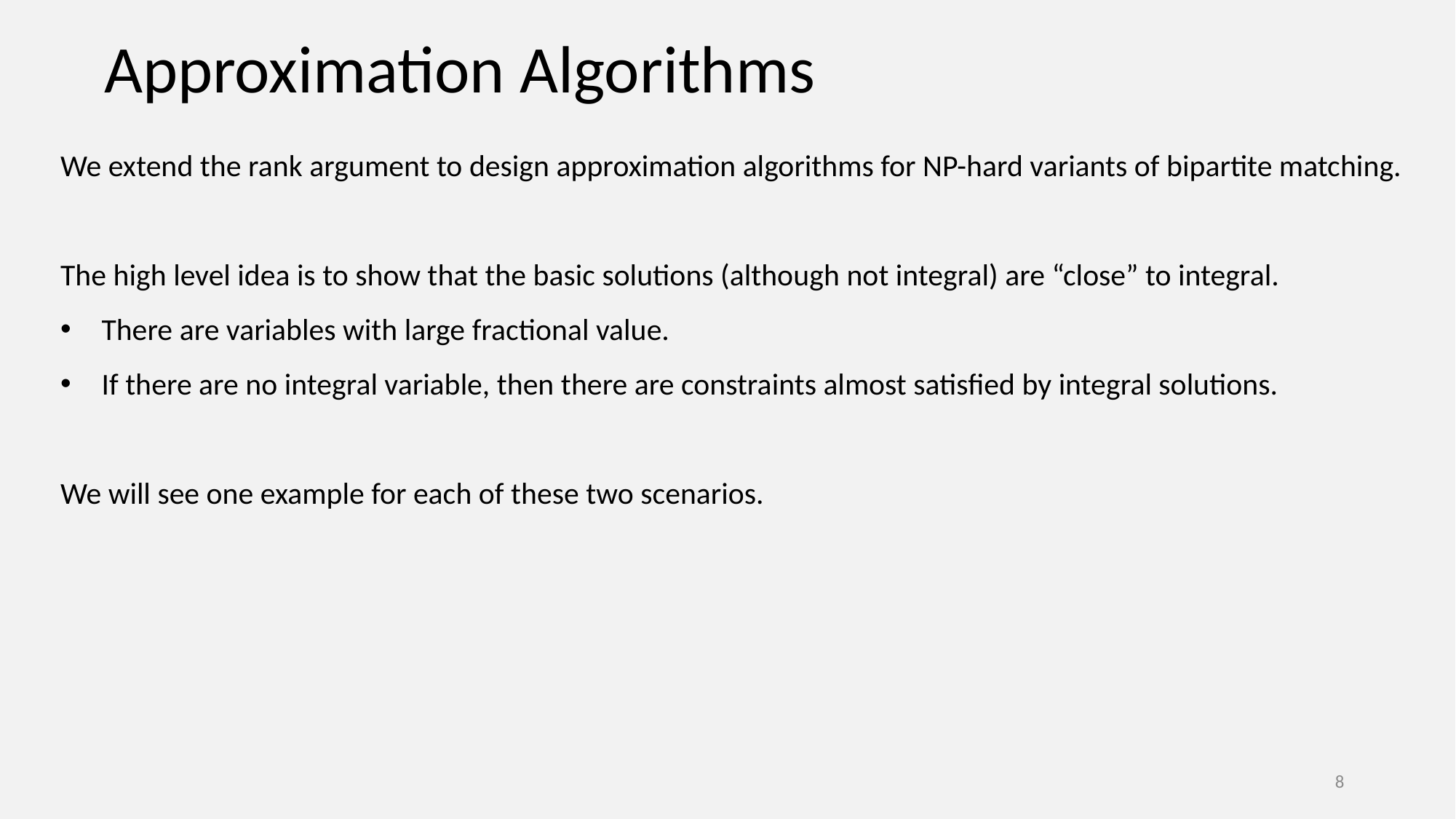

# Approximation Algorithms
We extend the rank argument to design approximation algorithms for NP-hard variants of bipartite matching.

The high level idea is to show that the basic solutions (although not integral) are “close” to integral.
There are variables with large fractional value.
If there are no integral variable, then there are constraints almost satisfied by integral solutions.

We will see one example for each of these two scenarios.
8